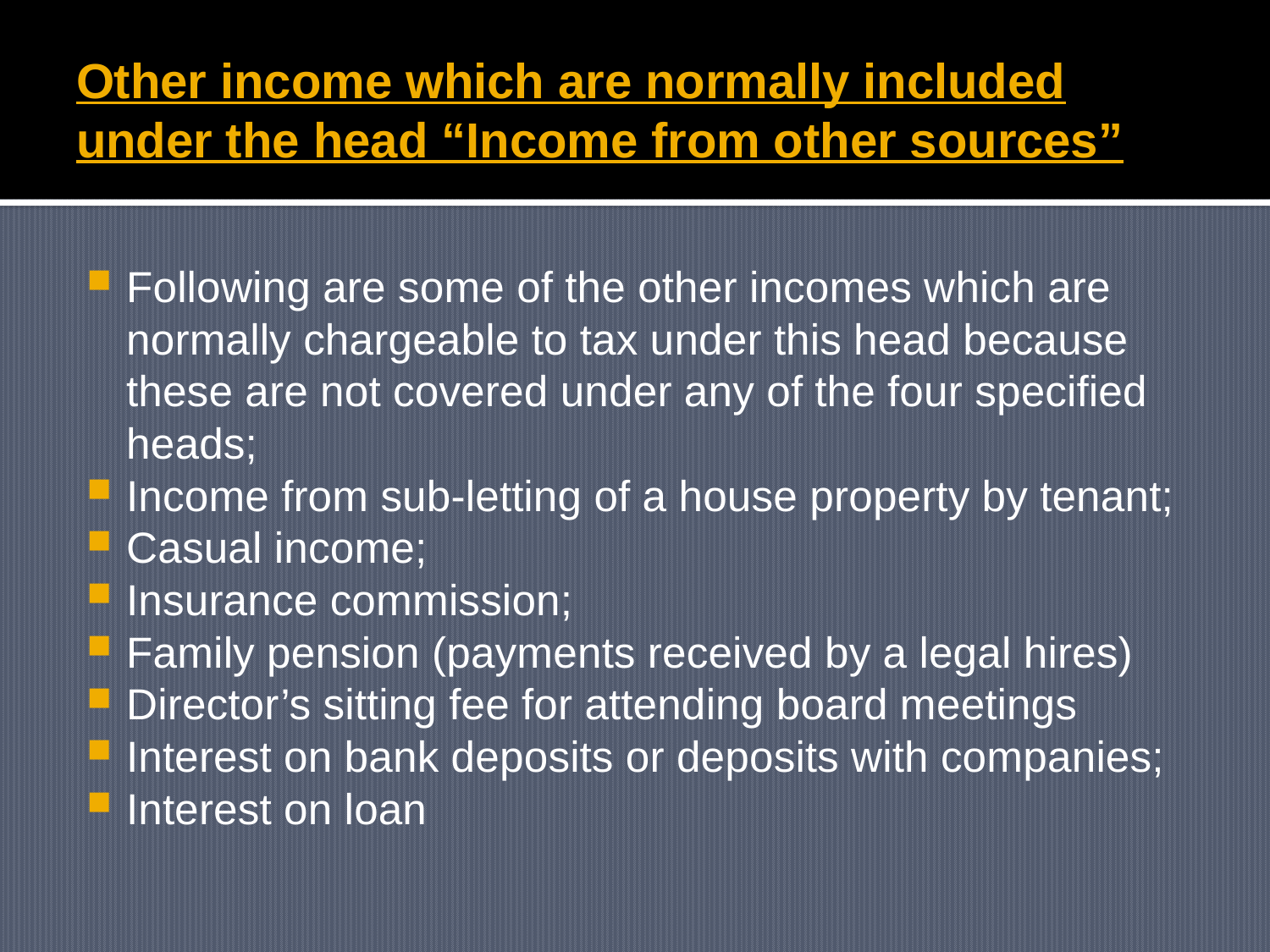

# Other income which are normally included under the head “Income from other sources”
Following are some of the other incomes which are normally chargeable to tax under this head because these are not covered under any of the four specified heads;
Income from sub-letting of a house property by tenant;
Casual income;
Insurance commission;
Family pension (payments received by a legal hires)
Director’s sitting fee for attending board meetings
Interest on bank deposits or deposits with companies;
Interest on loan